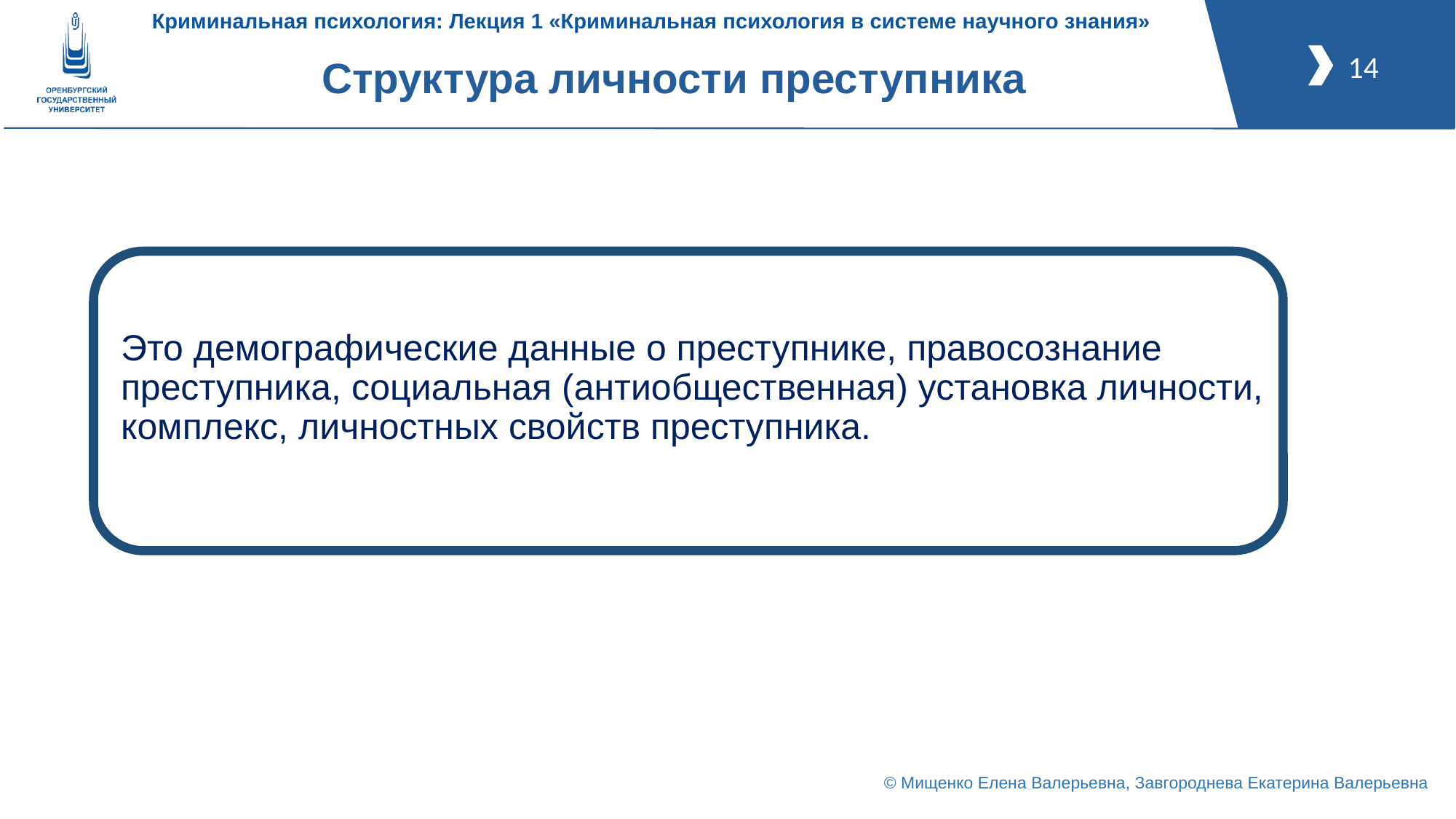

# Структура личности преступника

Это демографические данные о преступнике, правосознание преступника, социальная (антиобщественная) установка личности, комплекс, личностных свойств преступника.